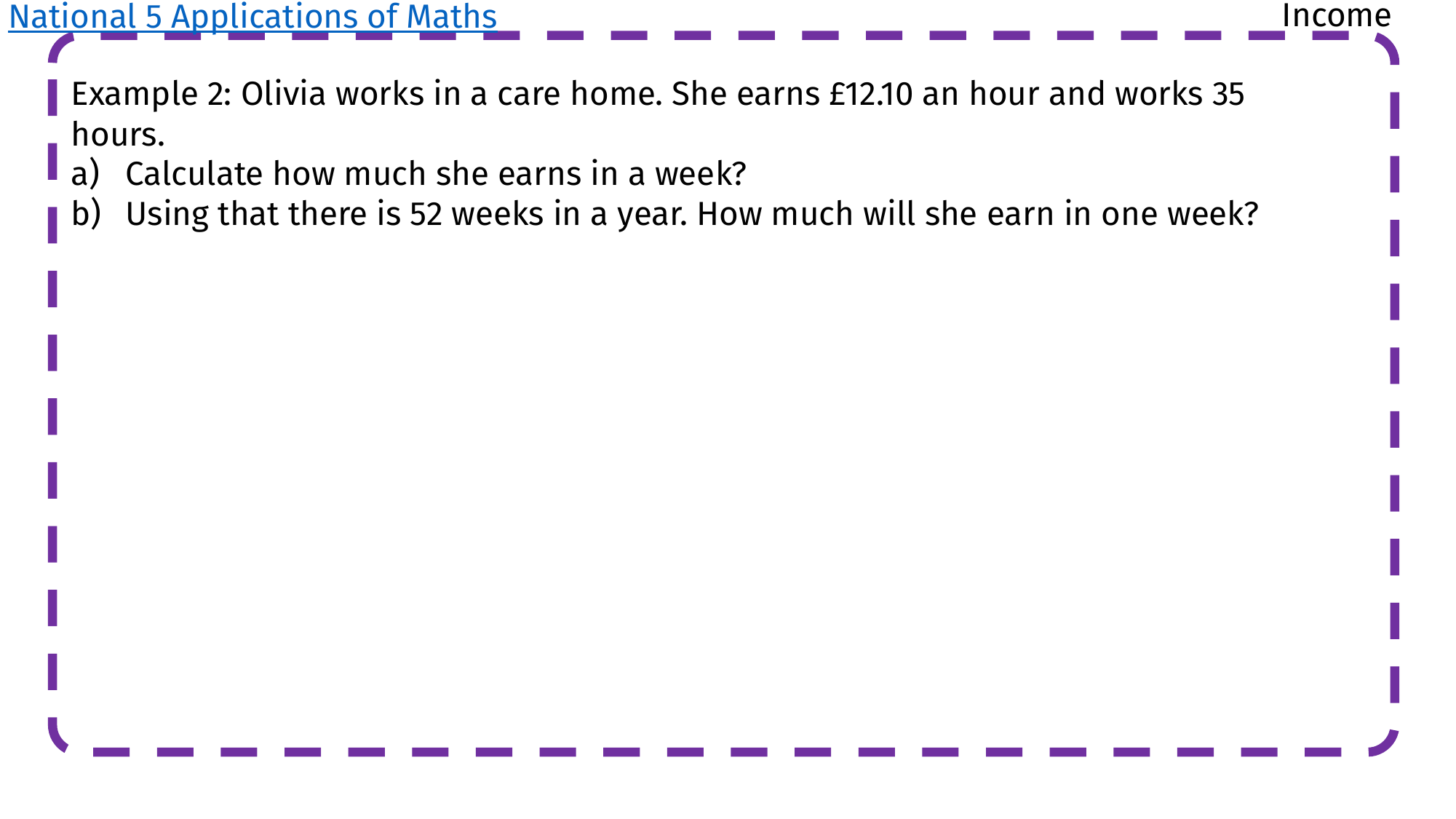

Income
National 5 Applications of Maths

Example 2: Olivia works in a care home. She earns £12.10 an hour and works 35 hours.
Calculate how much she earns in a week?
Using that there is 52 weeks in a year. How much will she earn in one week?